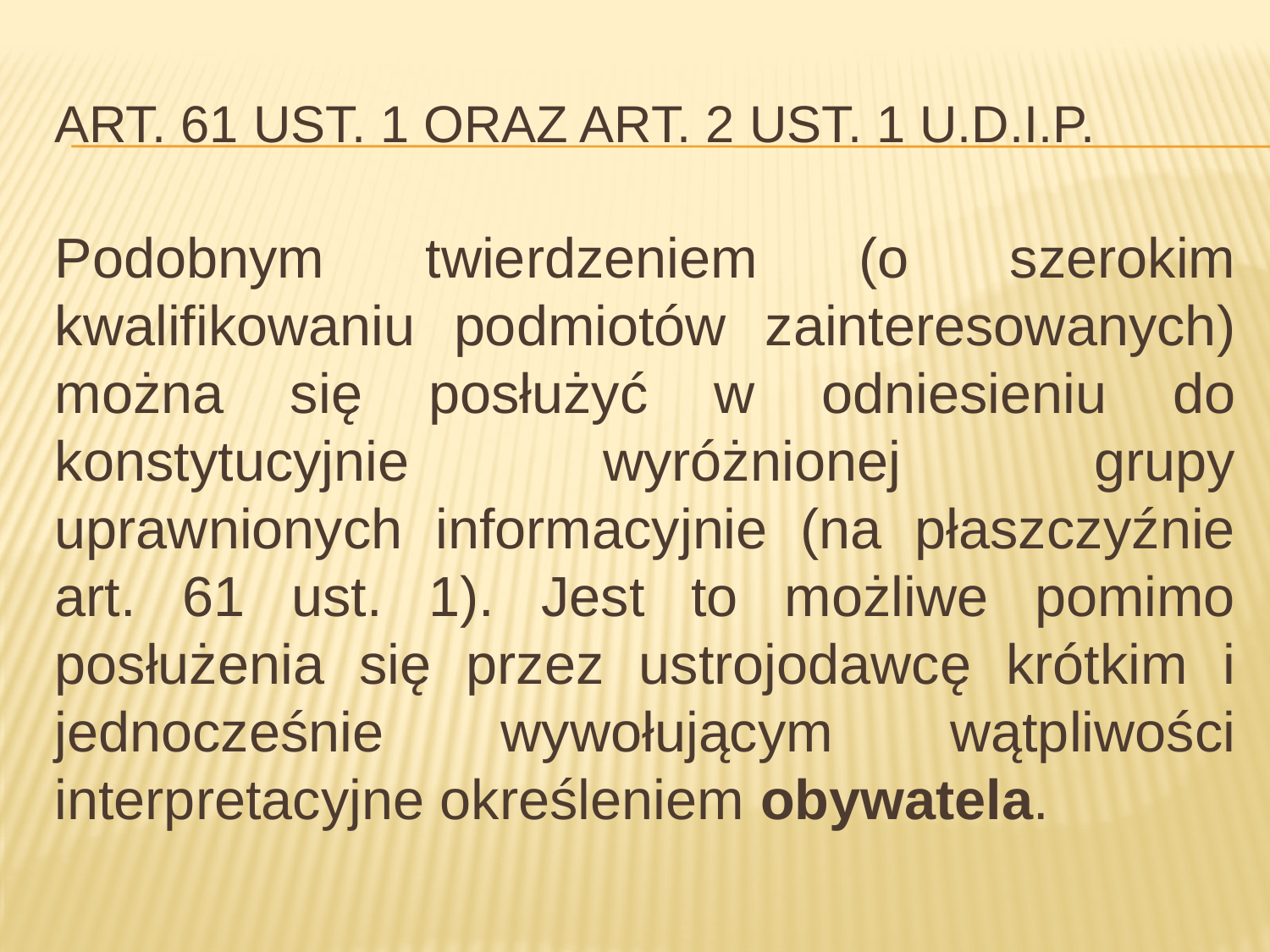

# Art. 61 ust. 1 oraz art. 2 ust. 1 u.d.i.p.
Podobnym twierdzeniem (o szerokim kwalifikowaniu podmiotów zainteresowanych) można się posłużyć w odniesieniu do konstytucyjnie wyróżnionej grupy uprawnionych informacyjnie (na płaszczyźnie art. 61 ust. 1). Jest to możliwe pomimo posłużenia się przez ustrojodawcę krótkim i jednocześnie wywołującym wątpliwości interpretacyjne określeniem obywatela.